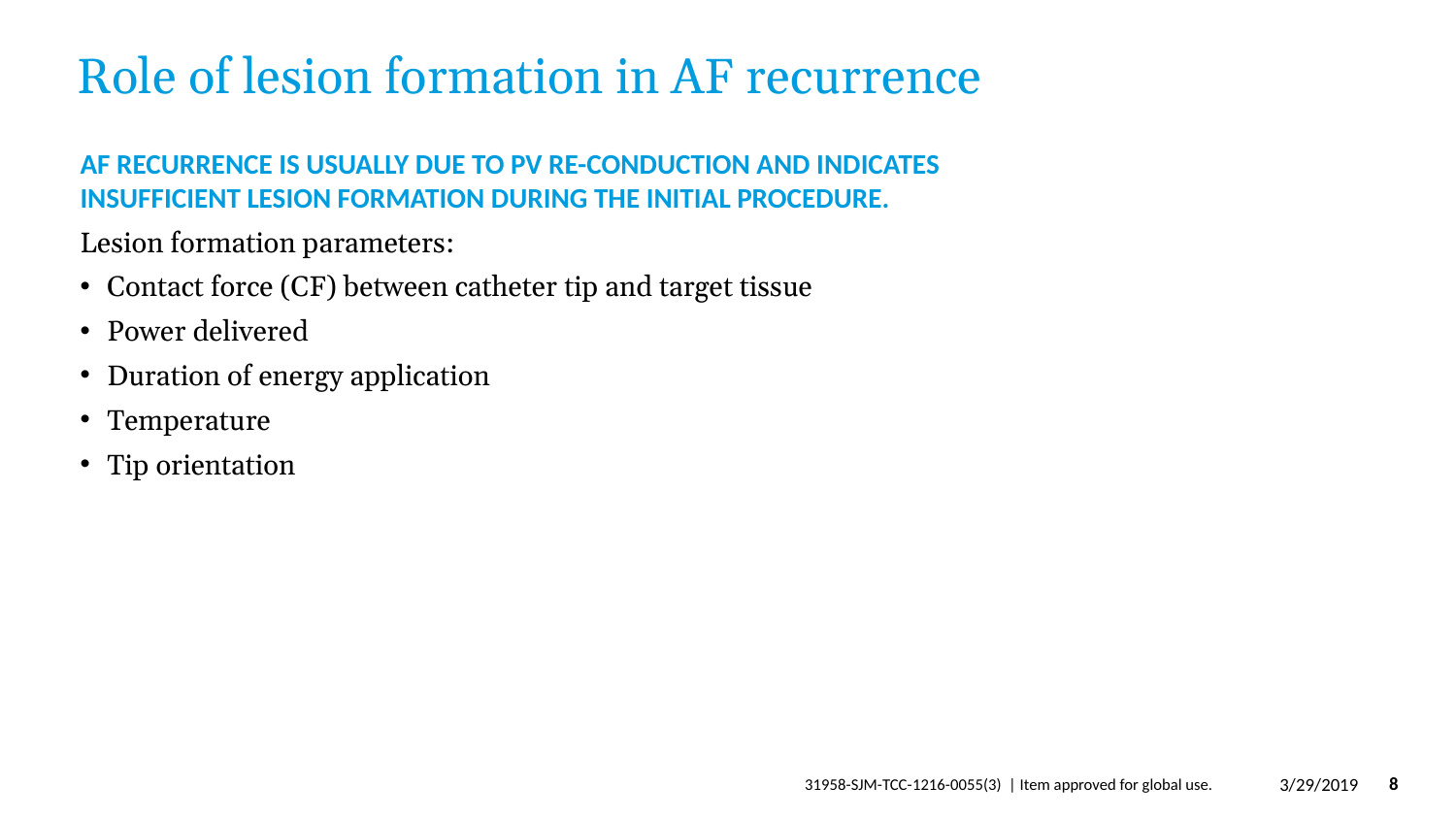

# Role of lesion formation in AF recurrence
AF recurrence is usually due to PV re-conduction and indicates insufficient lesion formation during the initial procedure.
Lesion formation parameters:
Contact force (CF) between catheter tip and target tissue
Power delivered
Duration of energy application
Temperature
Tip orientation

3/29/2019
8